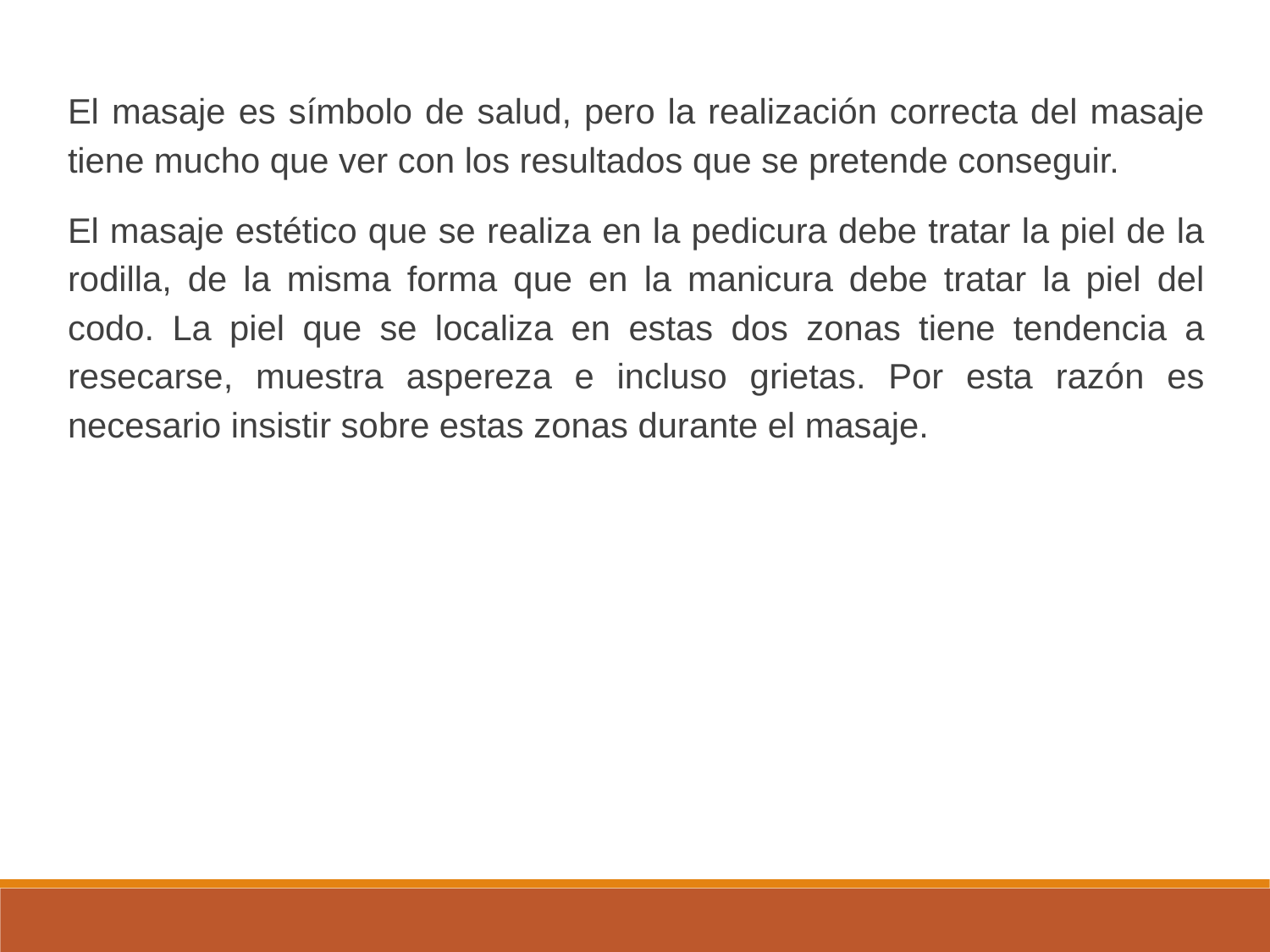

El masaje es símbolo de salud, pero la realización correcta del masaje tiene mucho que ver con los resultados que se pretende conseguir.
El masaje estético que se realiza en la pedicura debe tratar la piel de la rodilla, de la misma forma que en la manicura debe tratar la piel del codo. La piel que se localiza en estas dos zonas tiene tendencia a resecarse, muestra aspereza e incluso grietas. Por esta razón es necesario insistir sobre estas zonas durante el masaje.